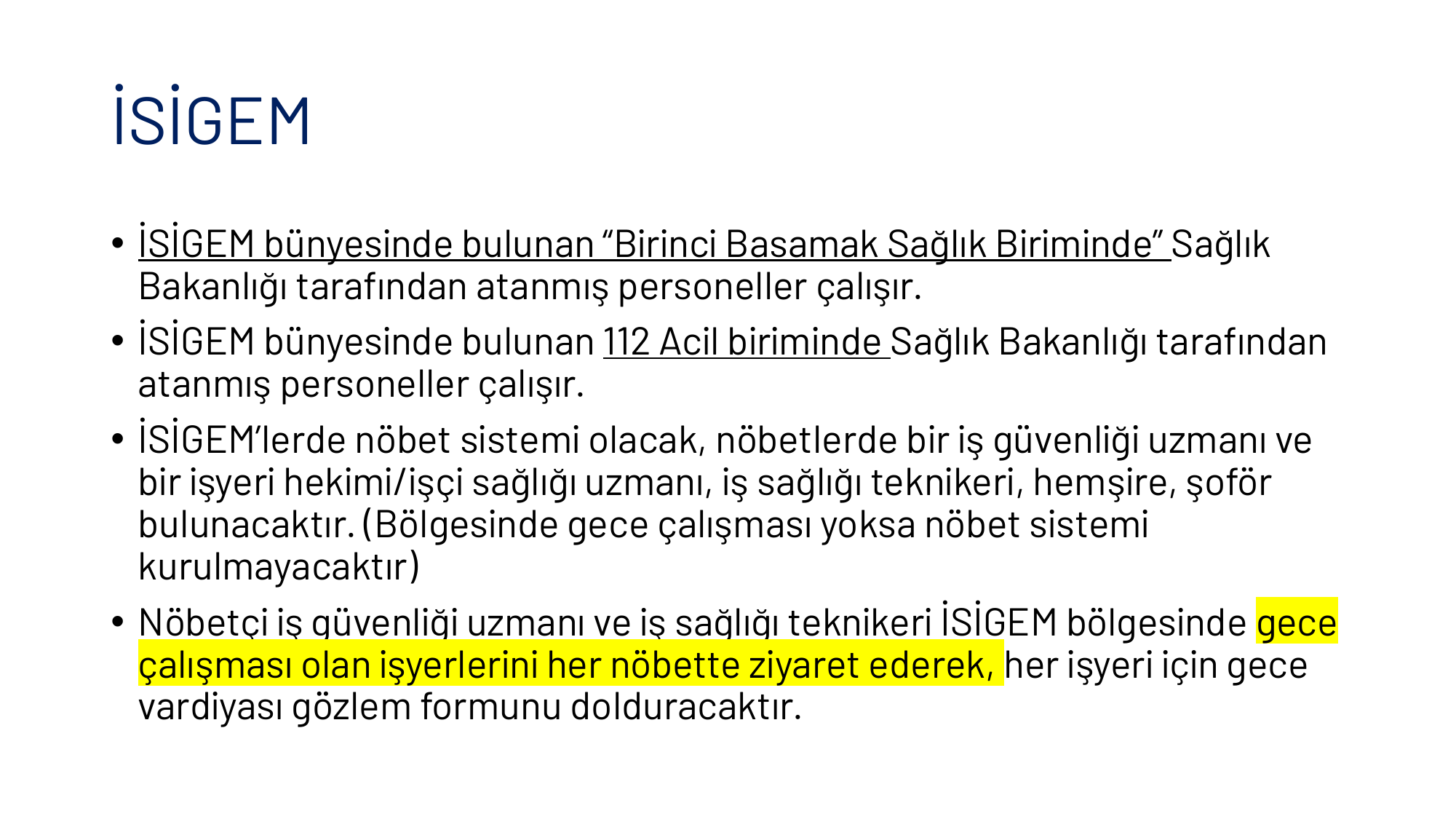

# İSİGEM
İSİGEM bünyesinde bulunan “Birinci Basamak Sağlık Biriminde” Sağlık Bakanlığı tarafından atanmış personeller çalışır.
İSİGEM bünyesinde bulunan 112 Acil biriminde Sağlık Bakanlığı tarafından atanmış personeller çalışır.
İSİGEM’lerde nöbet sistemi olacak, nöbetlerde bir iş güvenliği uzmanı ve bir işyeri hekimi/işçi sağlığı uzmanı, iş sağlığı teknikeri, hemşire, şoför bulunacaktır. (Bölgesinde gece çalışması yoksa nöbet sistemi kurulmayacaktır)
Nöbetçi iş güvenliği uzmanı ve iş sağlığı teknikeri İSİGEM bölgesinde gece çalışması olan işyerlerini her nöbette ziyaret ederek, her işyeri için gece vardiyası gözlem formunu dolduracaktır.